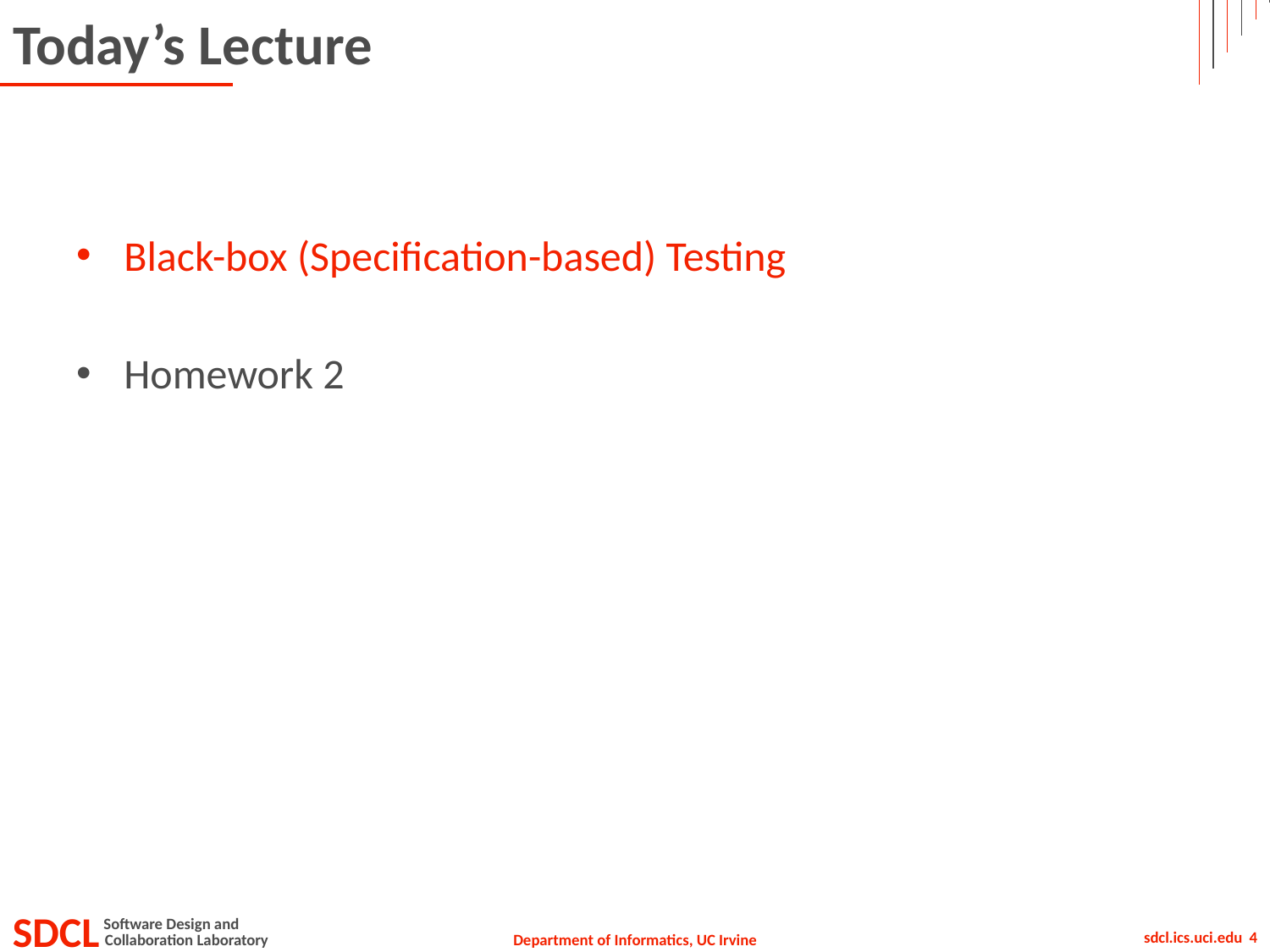

# Today’s Lecture
Black-box (Specification-based) Testing

Homework 2